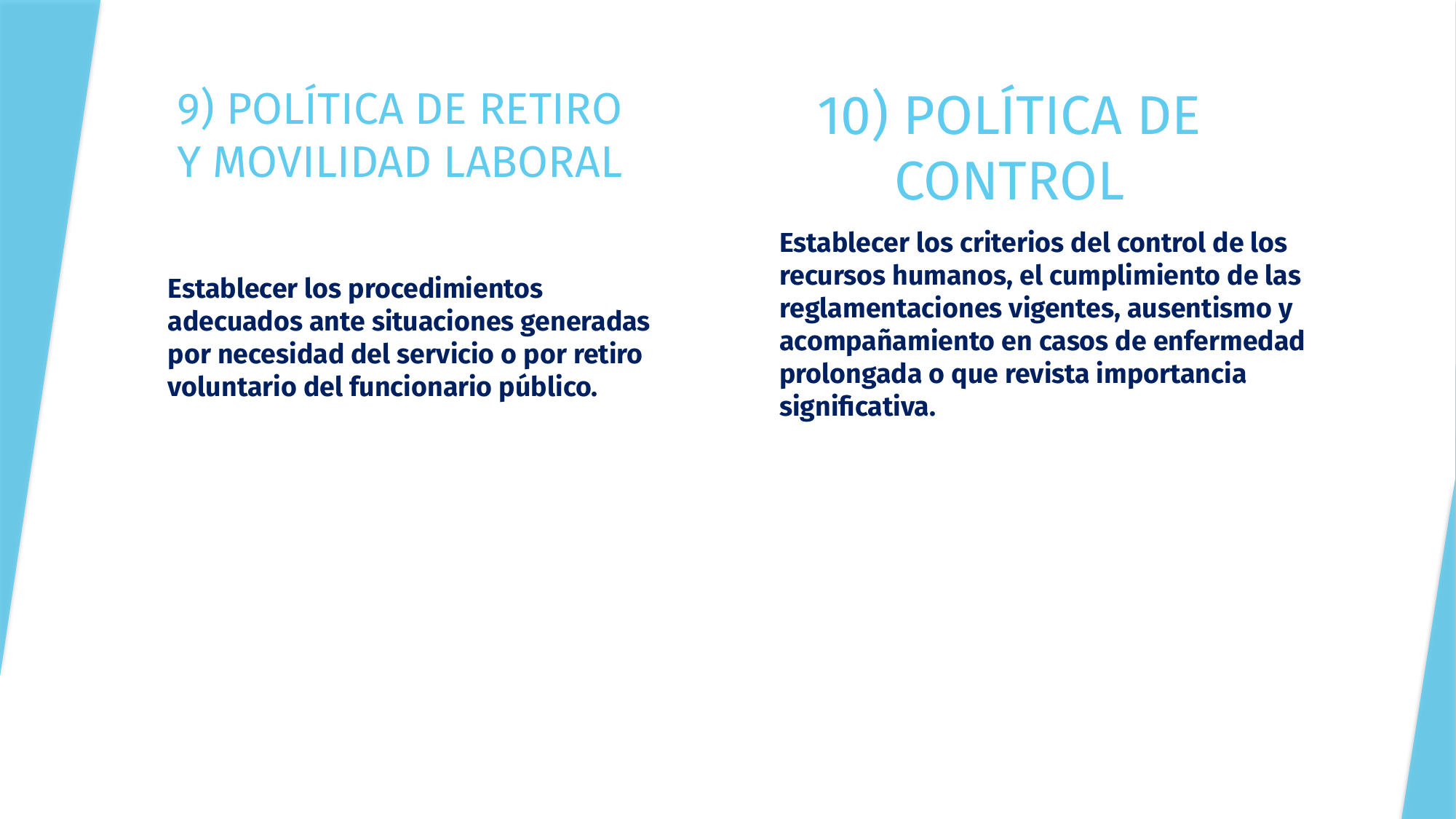

# 9) POLÍTICA DE RETIRO Y MOVILIDAD LABORAL
10) POLÍTICA DE CONTROL
Establecer los criterios del control de los recursos humanos, el cumplimiento de las reglamentaciones vigentes, ausentismo y acompañamiento en casos de enfermedad prolongada o que revista importancia significativa.
Establecer los procedimientos adecuados ante situaciones generadas por necesidad del servicio o por retiro voluntario del funcionario público.